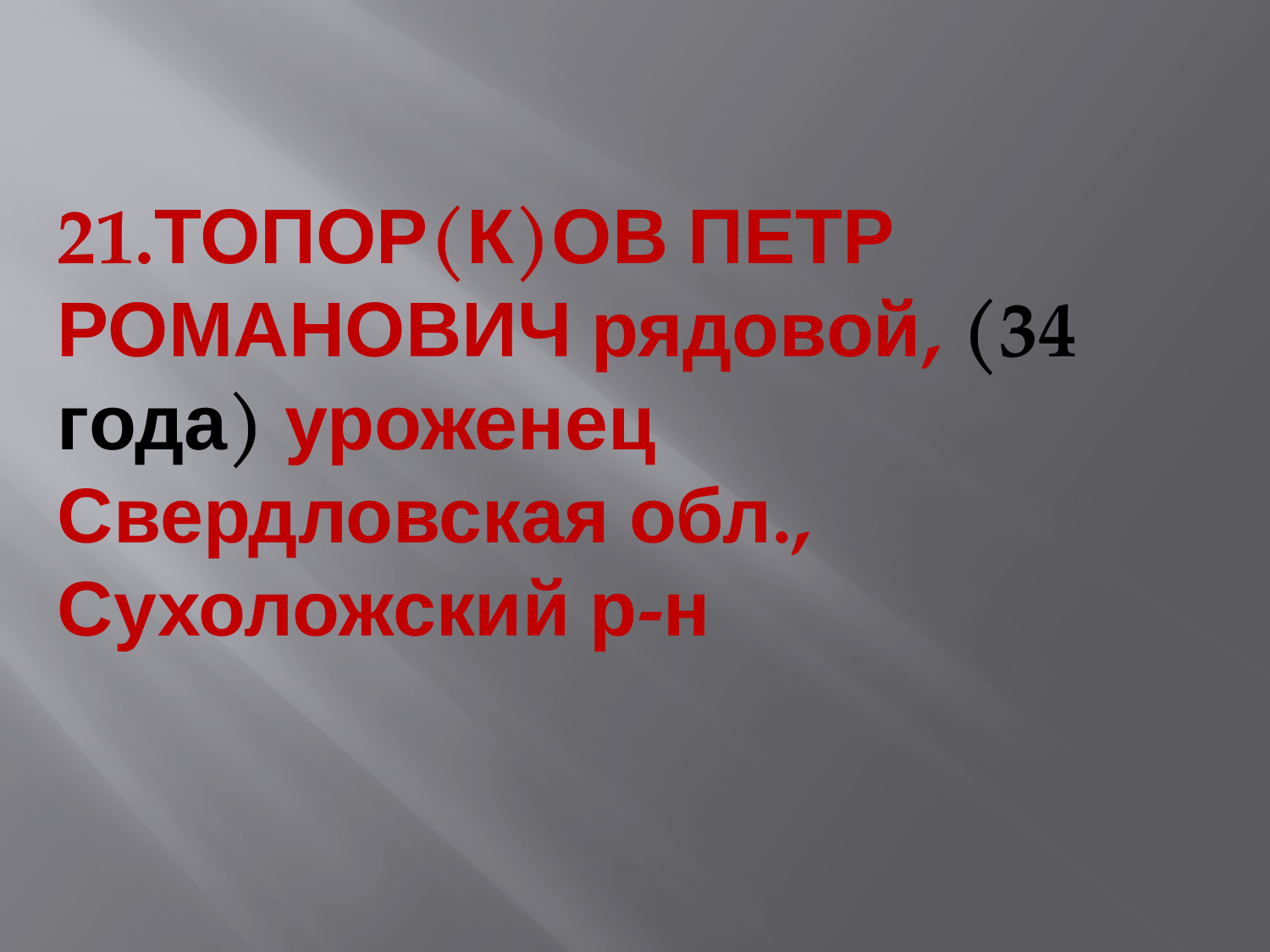

# 21.ТОПОР(К)ОВ ПЕТР РОМАНОВИЧ рядовой, (34 года) уроженец Свердловская обл., Сухоложский р-н